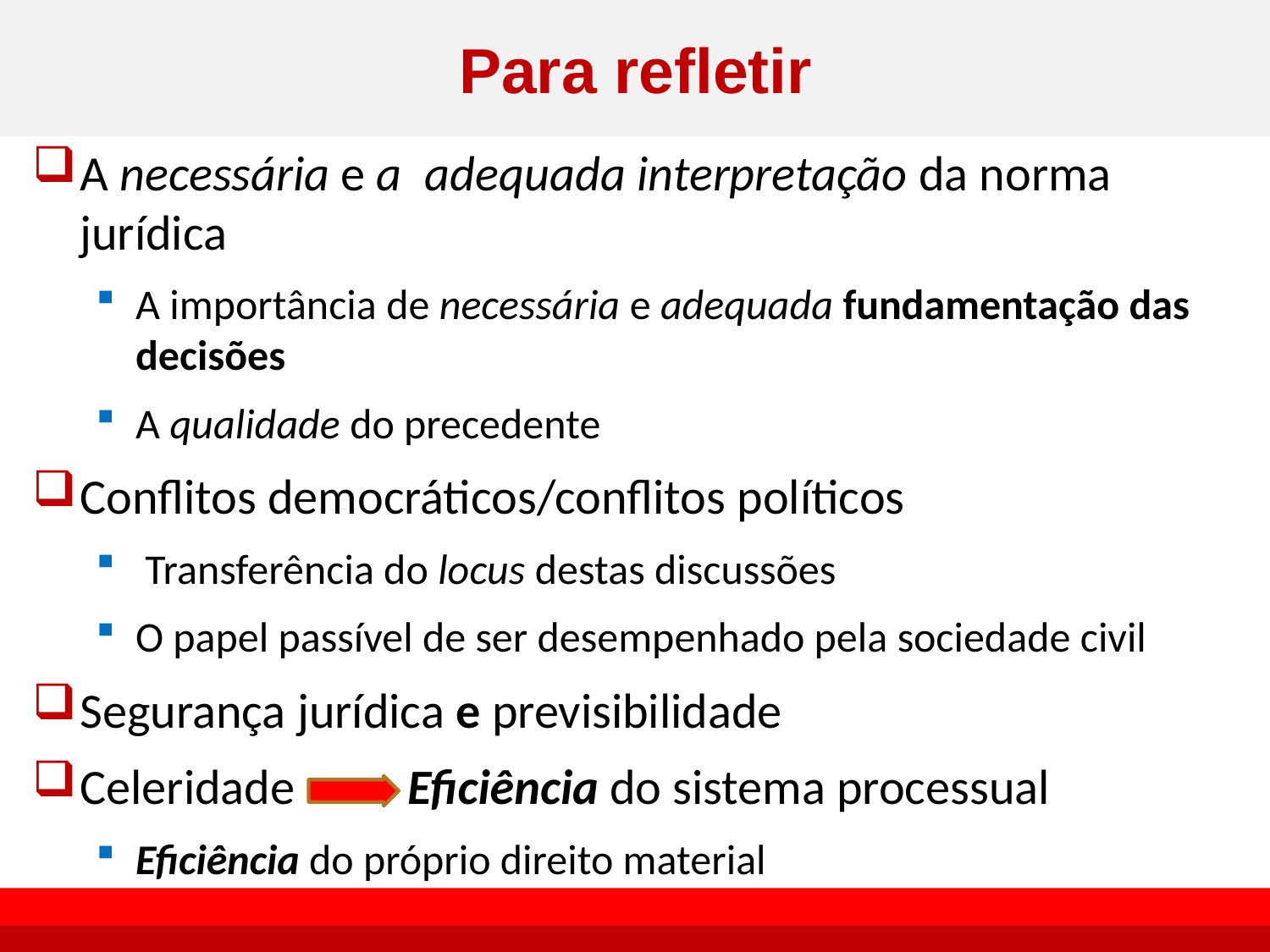

# Para refletir
A necessária e a  adequada interpretação da norma jurídica
A importância de necessária e adequada fundamentação das decisões
A qualidade do precedente
Conflitos democráticos/conflitos políticos
 Transferência do locus destas discussões
O papel passível de ser desempenhado pela sociedade civil
Segurança jurídica e previsibilidade
Celeridade          Eficiência do sistema processual
Eficiência do próprio direito material